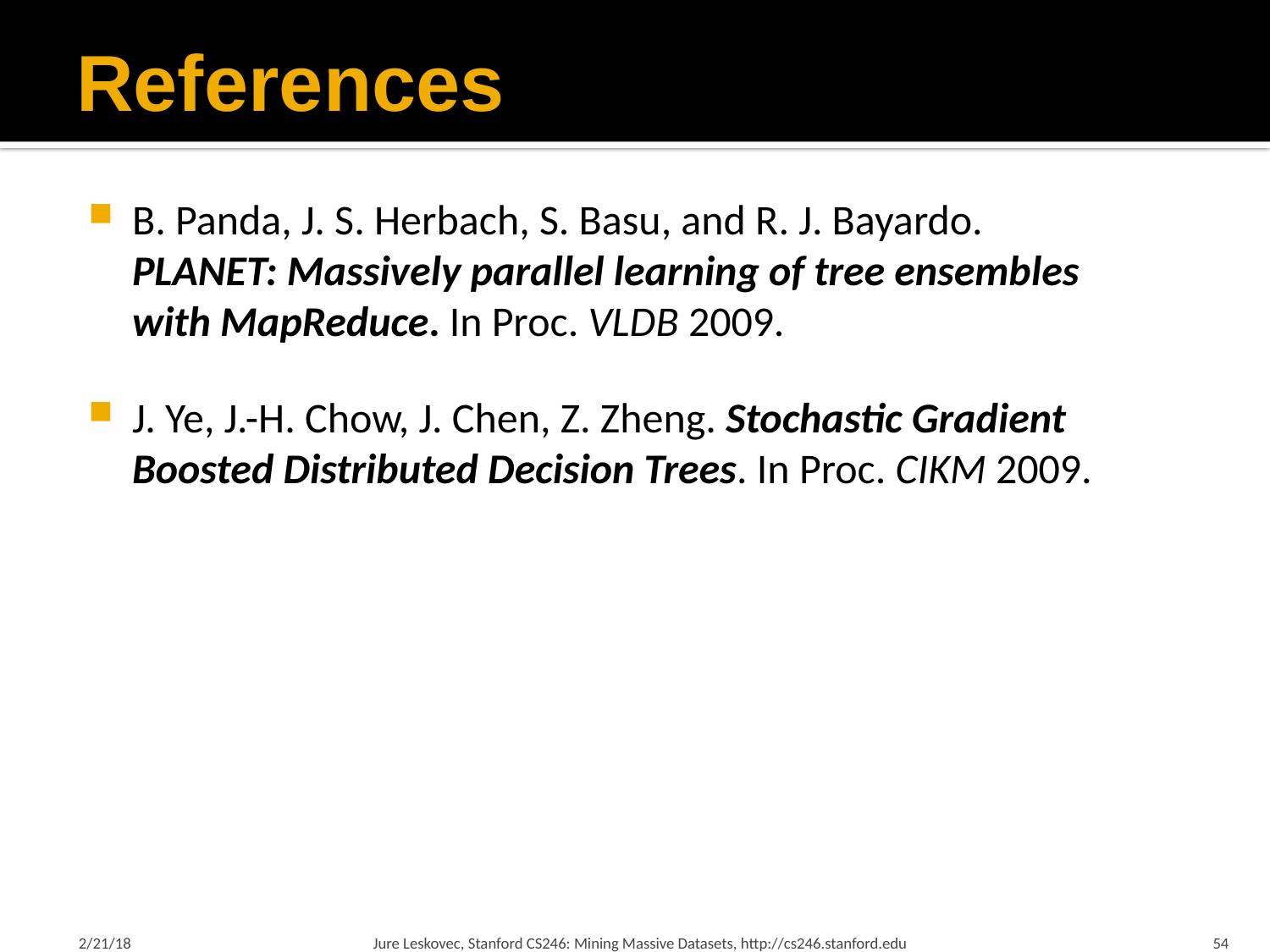

# References
B. Panda, J. S. Herbach, S. Basu, and R. J. Bayardo.
PLANET: Massively parallel learning of tree ensembles
with MapReduce. In Proc. VLDB 2009.

J. Ye, J.-H. Chow, J. Chen, Z. Zheng. Stochastic Gradient Boosted Distributed Decision Trees. In Proc. CIKM 2009.

2/21/18
Jure Leskovec, Stanford CS246: Mining Massive Datasets, http://cs246.stanford.edu
54